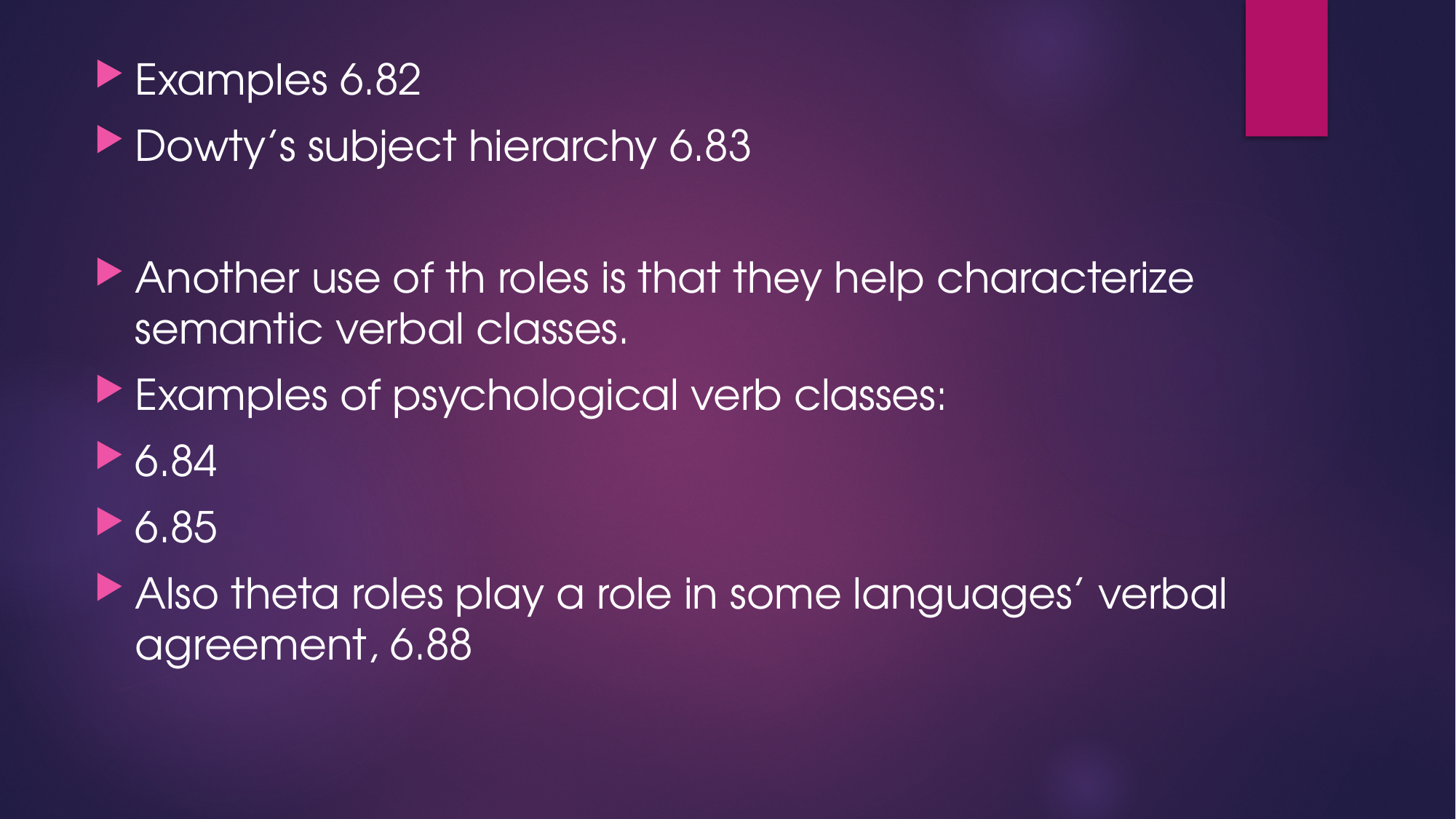

Examples 6.82
Dowty’s subject hierarchy 6.83

Another use of th roles is that they help characterize semantic verbal classes.
Examples of psychological verb classes:
6.84
6.85
Also theta roles play a role in some languages’ verbal agreement, 6.88